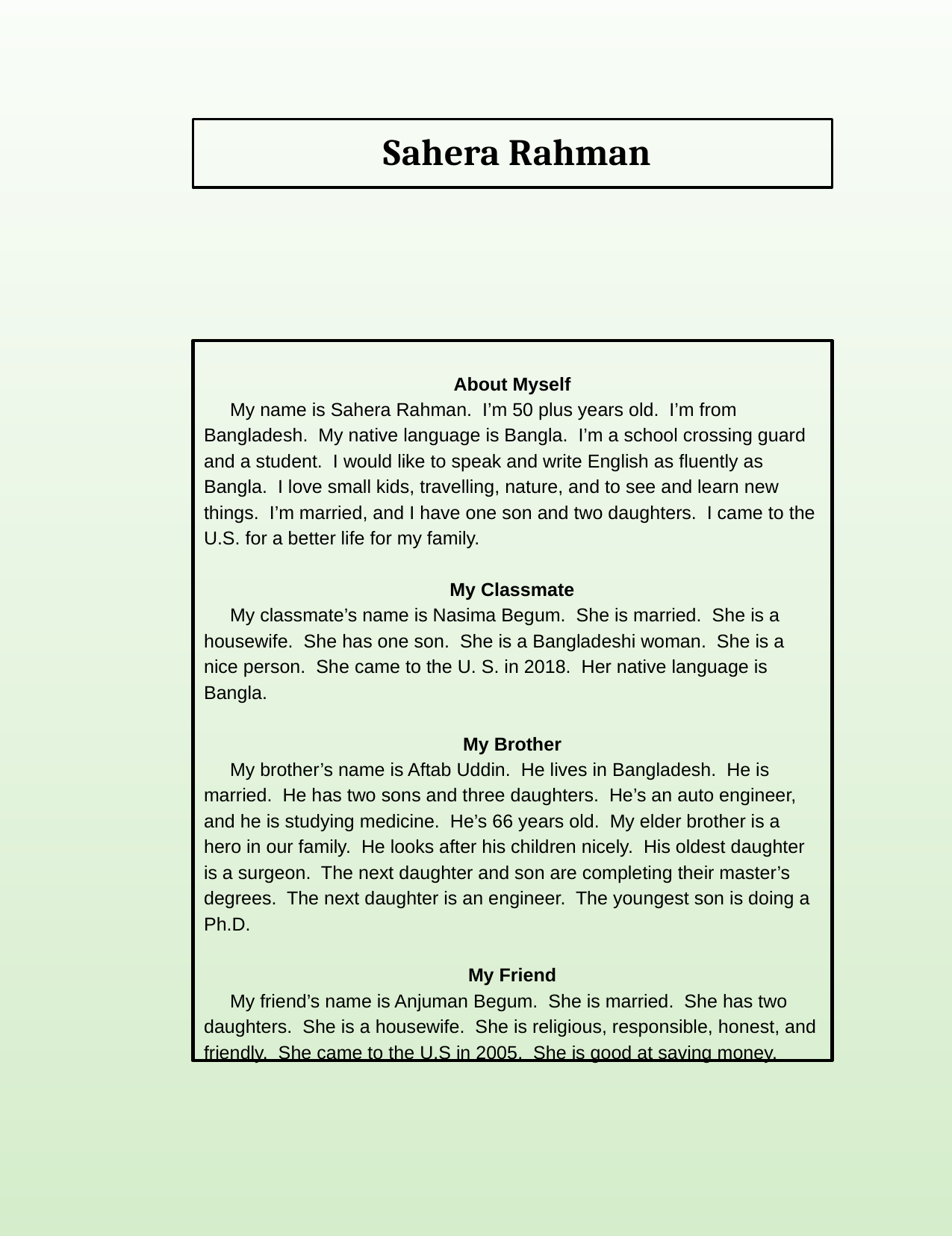

# Sahera Rahman

About Myself
     My name is Sahera Rahman.  I’m 50 plus years old.  I’m from Bangladesh.  My native language is Bangla.  I’m a school crossing guard and a student.  I would like to speak and write English as fluently as Bangla.  I love small kids, travelling, nature, and to see and learn new things.  I’m married, and I have one son and two daughters.  I came to the U.S. for a better life for my family.

My Classmate
     My classmate’s name is Nasima Begum.  She is married.  She is a housewife.  She has one son.  She is a Bangladeshi woman.  She is a nice person.  She came to the U. S. in 2018.  Her native language is Bangla.

My Brother
     My brother’s name is Aftab Uddin.  He lives in Bangladesh.  He is married.  He has two sons and three daughters.  He’s an auto engineer, and he is studying medicine.  He’s 66 years old.  My elder brother is a hero in our family.  He looks after his children nicely.  His oldest daughter is a surgeon.  The next daughter and son are completing their master’s degrees.  The next daughter is an engineer.  The youngest son is doing a Ph.D.

My Friend
     My friend’s name is Anjuman Begum.  She is married.  She has two daughters.  She is a housewife.  She is religious, responsible, honest, and friendly.  She came to the U.S in 2005.  She is good at saving money.